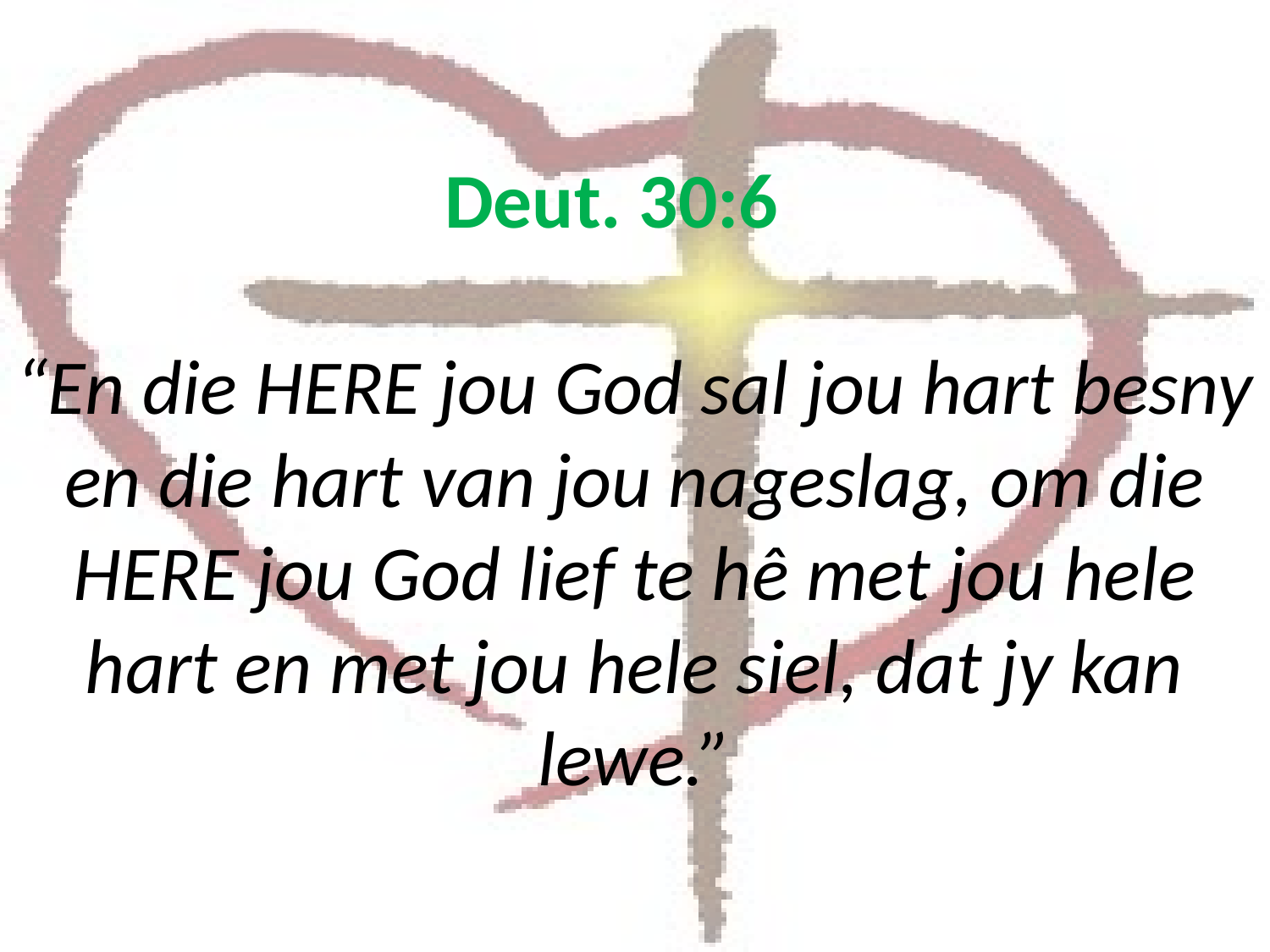

# Deut. 30:6 “En die HERE jou God sal jou hart besny en die hart van jou nageslag, om die HERE jou God lief te hê met jou hele hart en met jou hele siel, dat jy kan lewe.”